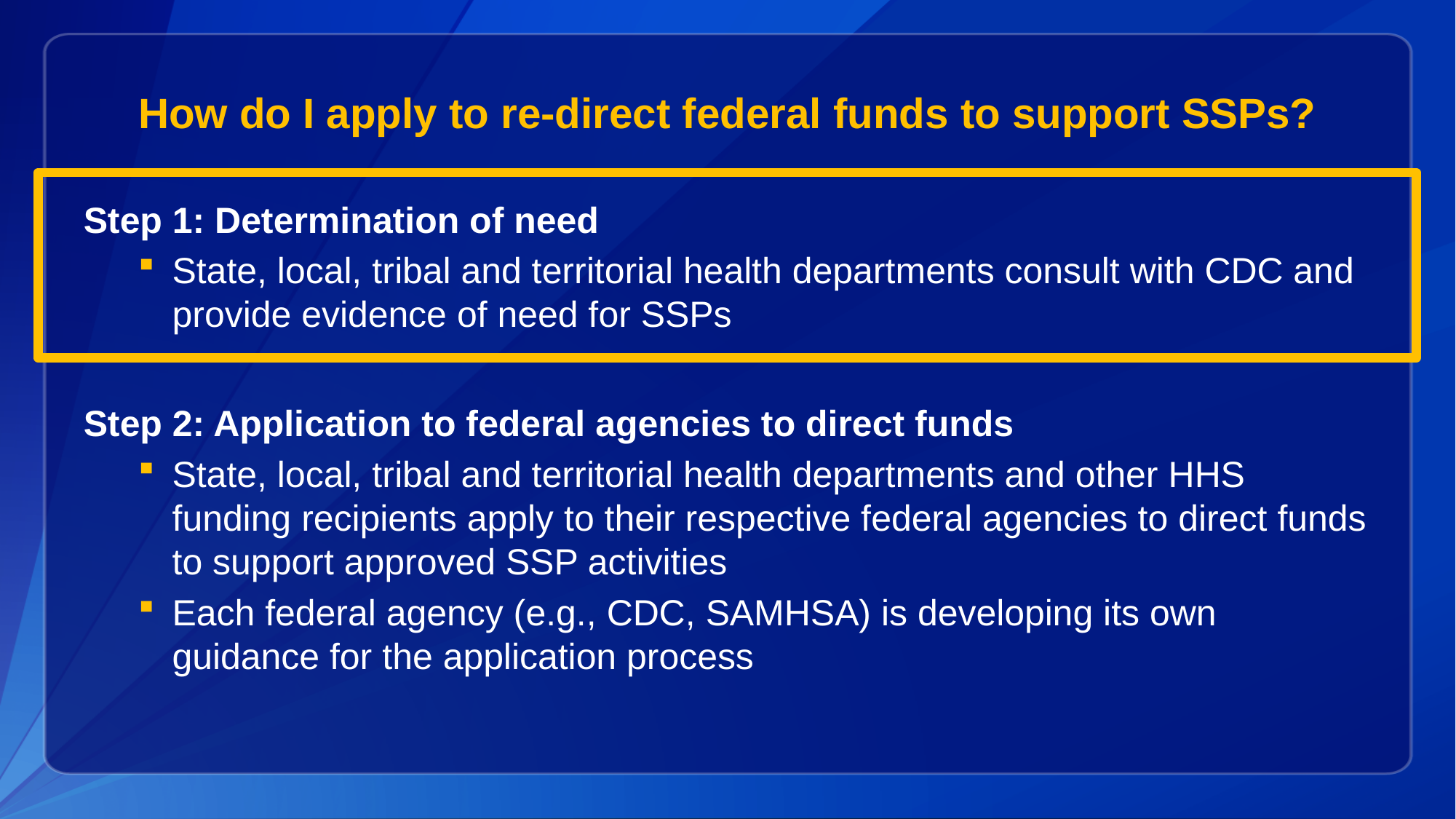

# How do I apply to re-direct federal funds to support SSPs?

Step 1: Determination of need
State, local, tribal and territorial health departments consult with CDC and provide evidence of need for SSPs

Step 2: Application to federal agencies to direct funds
State, local, tribal and territorial health departments and other HHS funding recipients apply to their respective federal agencies to direct funds to support approved SSP activities
Each federal agency (e.g., CDC, SAMHSA) is developing its own guidance for the application process